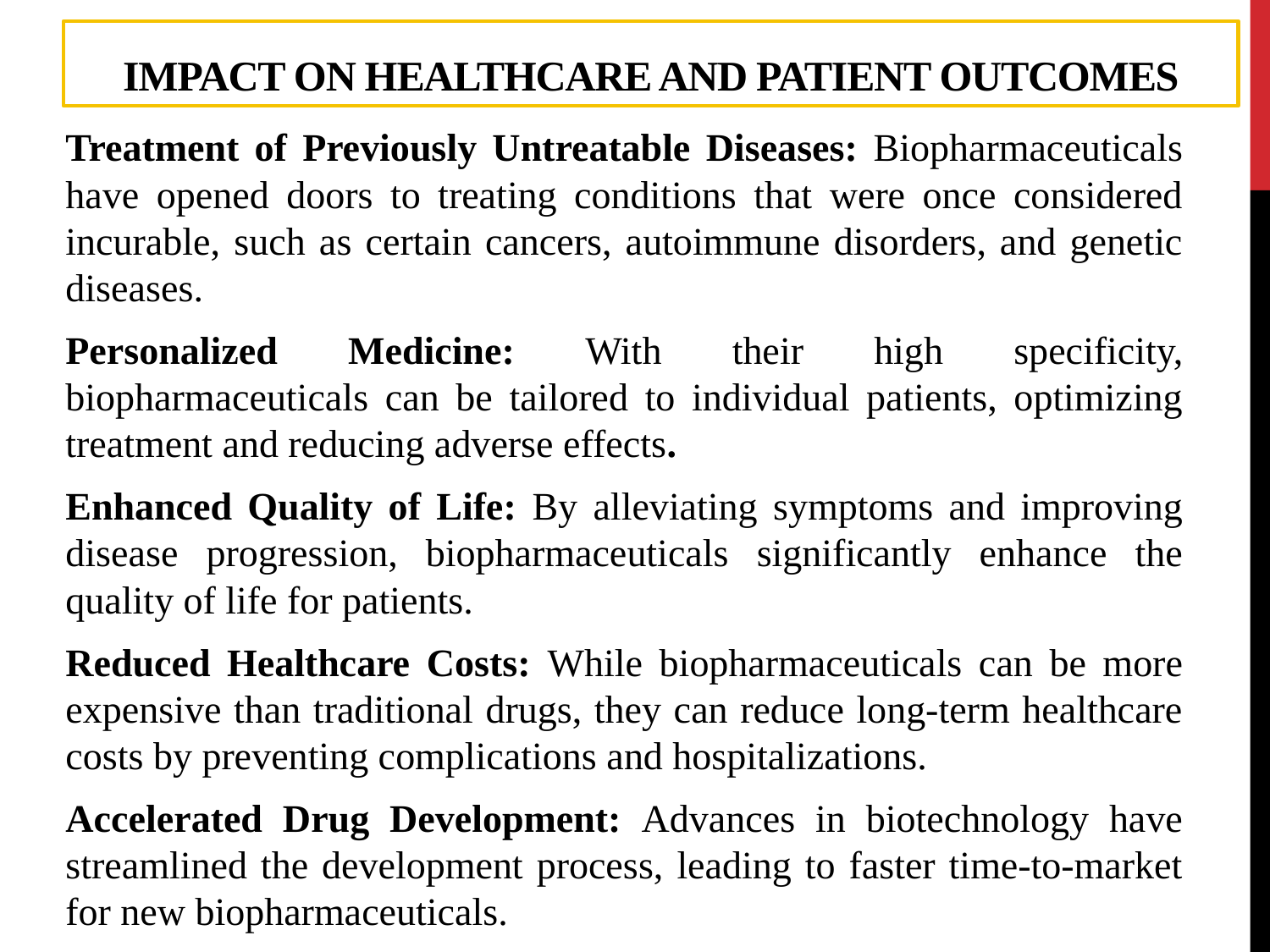

# Impact on Healthcare and Patient Outcomes
Treatment of Previously Untreatable Diseases: Biopharmaceuticals have opened doors to treating conditions that were once considered incurable, such as certain cancers, autoimmune disorders, and genetic diseases.
Personalized Medicine: With their high specificity, biopharmaceuticals can be tailored to individual patients, optimizing treatment and reducing adverse effects.
Enhanced Quality of Life: By alleviating symptoms and improving disease progression, biopharmaceuticals significantly enhance the quality of life for patients.
Reduced Healthcare Costs: While biopharmaceuticals can be more expensive than traditional drugs, they can reduce long-term healthcare costs by preventing complications and hospitalizations.
Accelerated Drug Development: Advances in biotechnology have streamlined the development process, leading to faster time-to-market for new biopharmaceuticals.